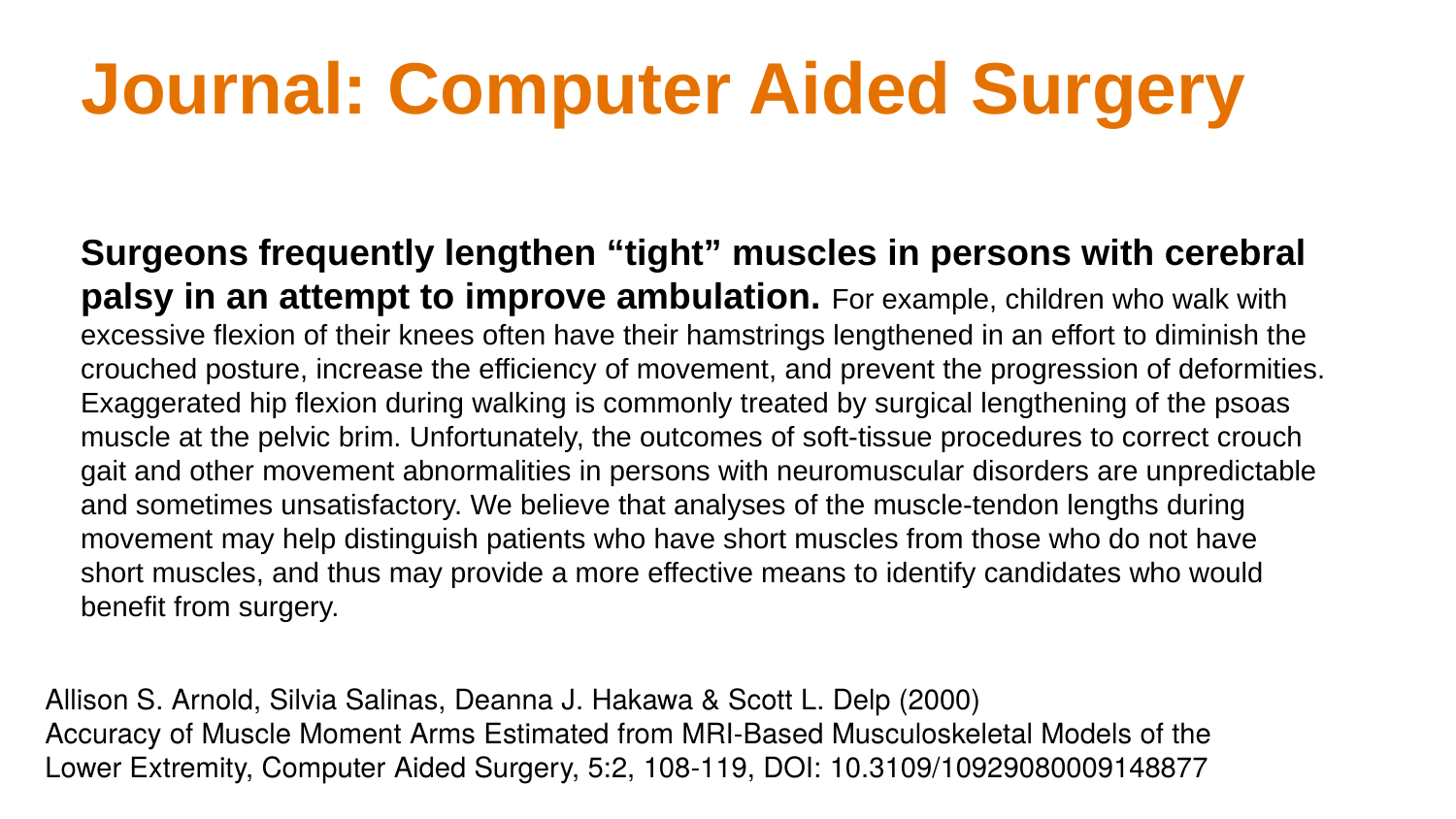

# Journal: Computer Aided Surgery
Surgeons frequently lengthen “tight” muscles in persons with cerebral palsy in an attempt to improve ambulation. For example, children who walk with excessive flexion of their knees often have their hamstrings lengthened in an effort to diminish the crouched posture, increase the efficiency of movement, and prevent the progression of deformities. Exaggerated hip flexion during walking is commonly treated by surgical lengthening of the psoas muscle at the pelvic brim. Unfortunately, the outcomes of soft-tissue procedures to correct crouch gait and other movement abnormalities in persons with neuromuscular disorders are unpredictable and sometimes unsatisfactory. We believe that analyses of the muscle-tendon lengths during movement may help distinguish patients who have short muscles from those who do not have short muscles, and thus may provide a more effective means to identify candidates who would benefit from surgery.
Allison S. Arnold, Silvia Salinas, Deanna J. Hakawa & Scott L. Delp (2000)
Accuracy of Muscle Moment Arms Estimated from MRI-Based Musculoskeletal Models of the
Lower Extremity, Computer Aided Surgery, 5:2, 108-119, DOI: 10.3109/10929080009148877